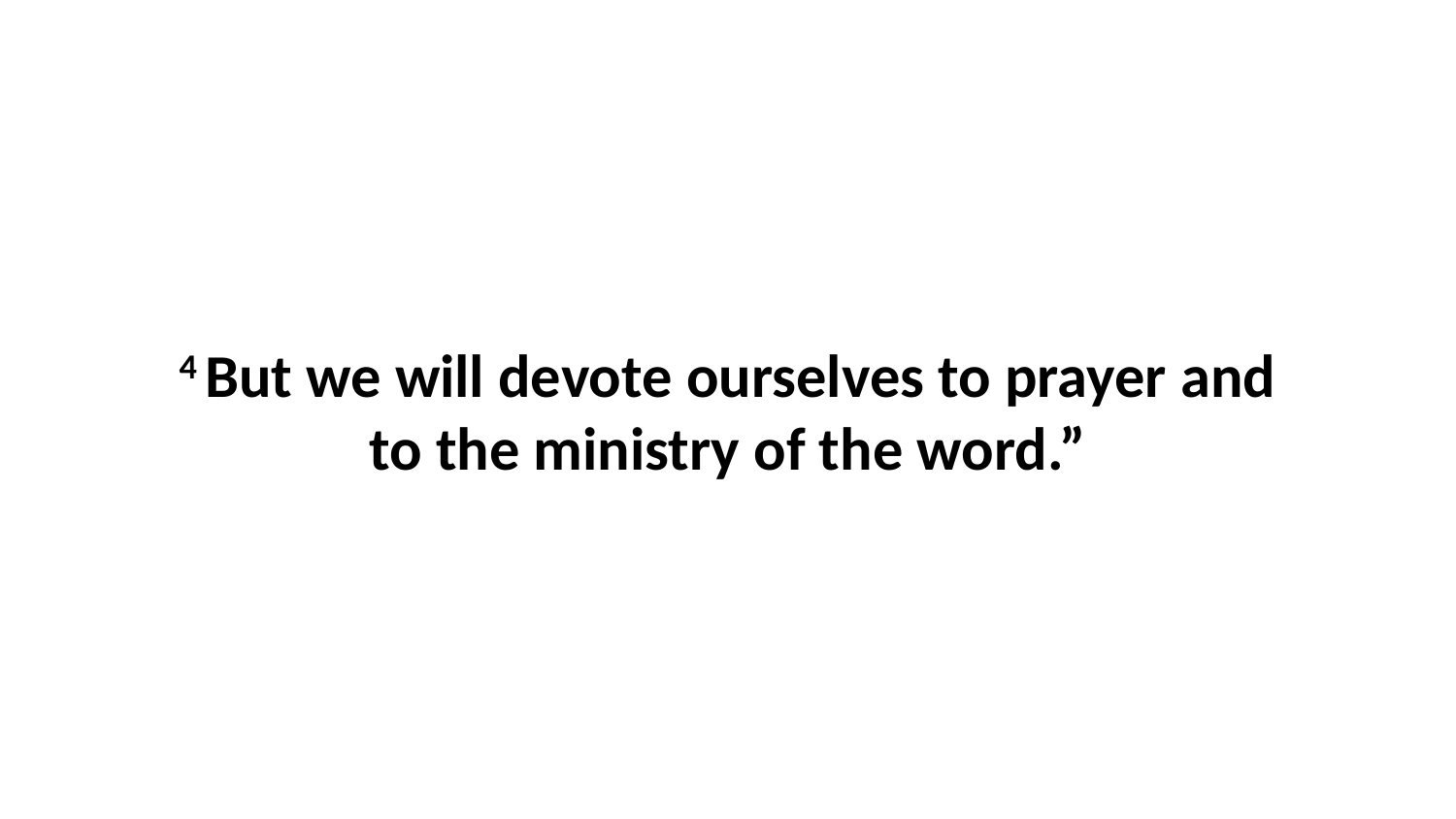

4 But we will devote ourselves to prayer and to the ministry of the word.”